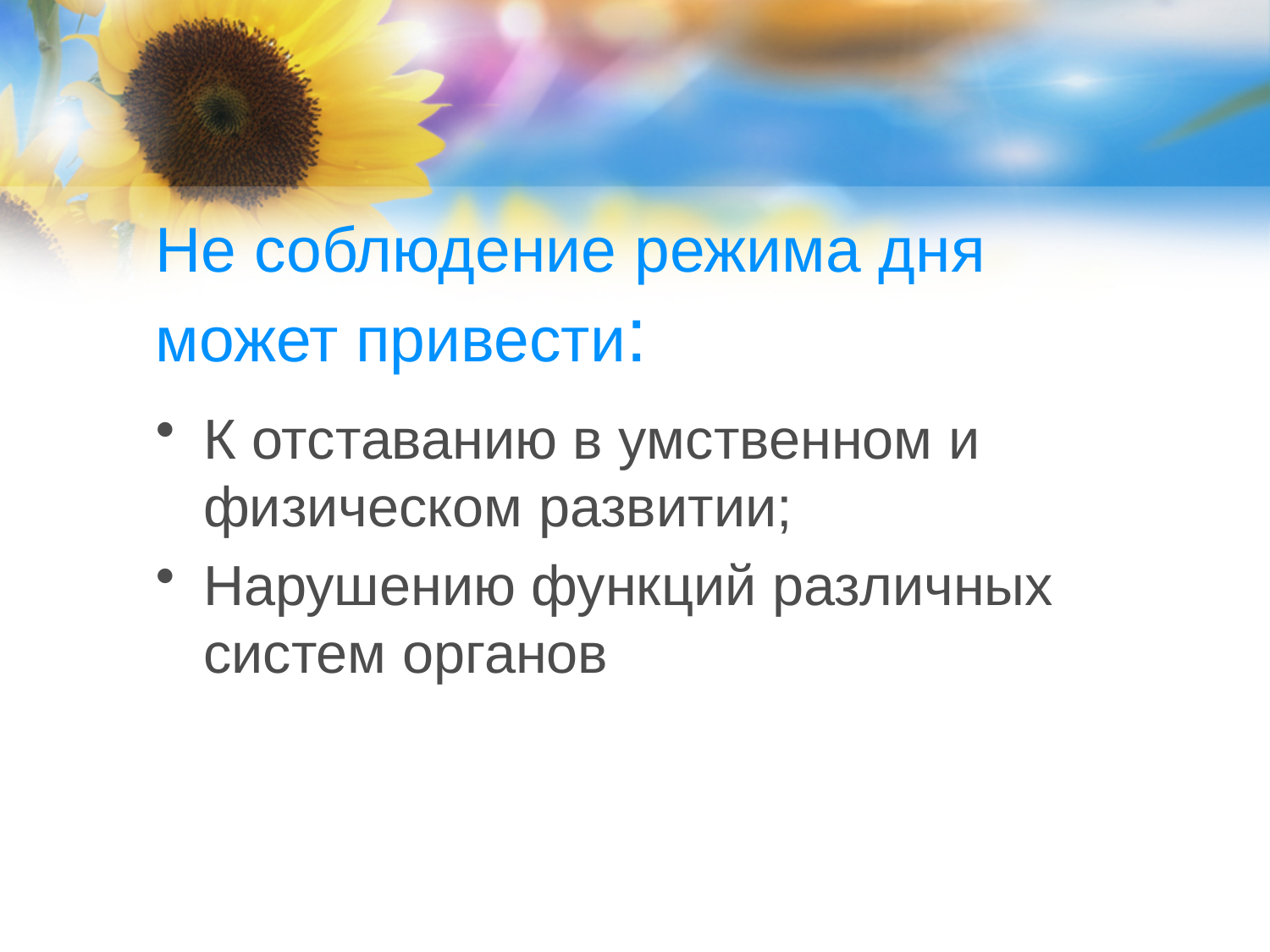

# Не соблюдение режима дня может привести:
К отставанию в умственном и физическом развитии;
Нарушению функций различных систем органов